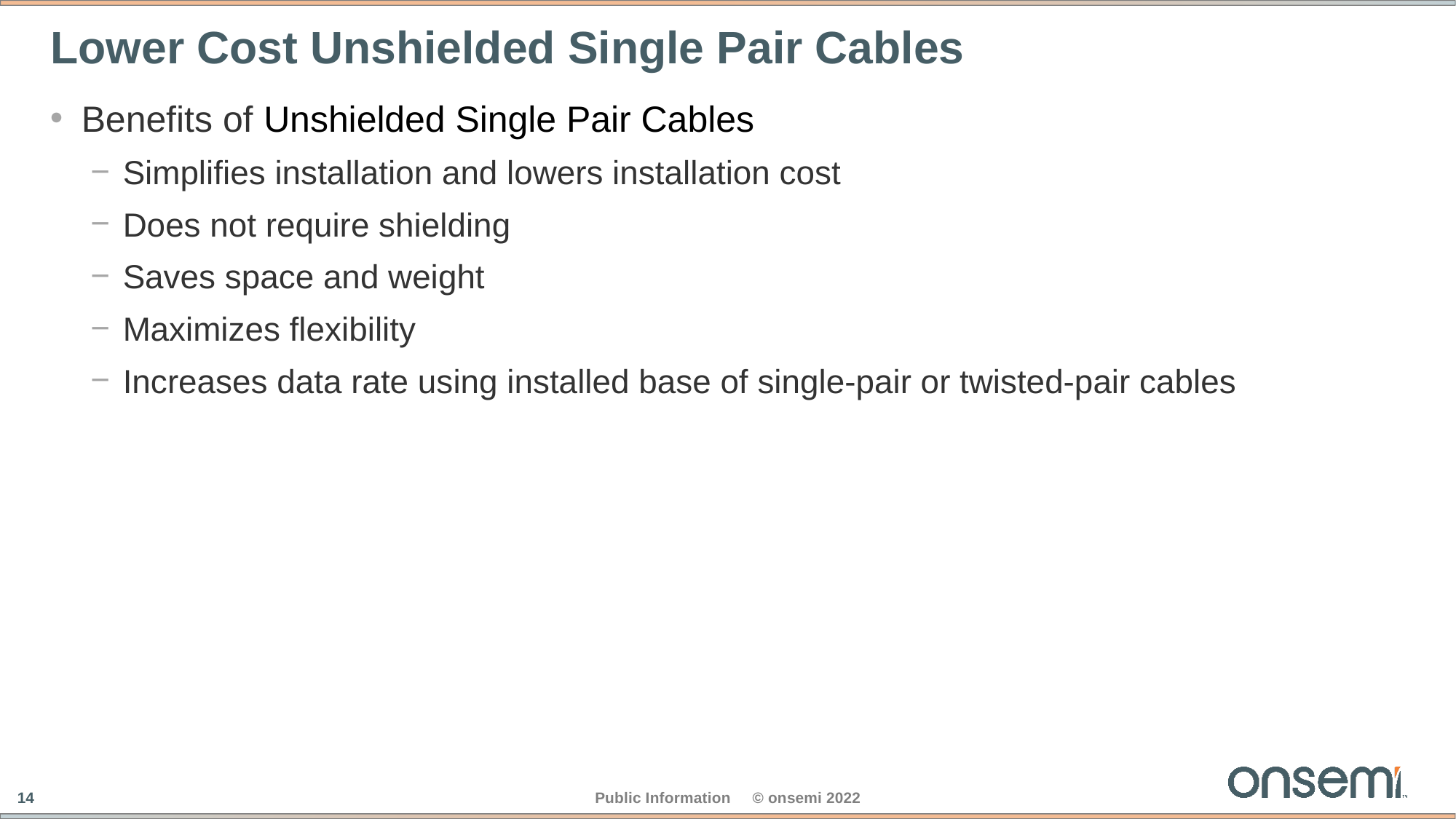

# Lower Cost Unshielded Single Pair Cables
Benefits of Unshielded Single Pair Cables
Simplifies installation and lowers installation cost
Does not require shielding
Saves space and weight
Maximizes flexibility
Increases data rate using installed base of single-pair or twisted-pair cables